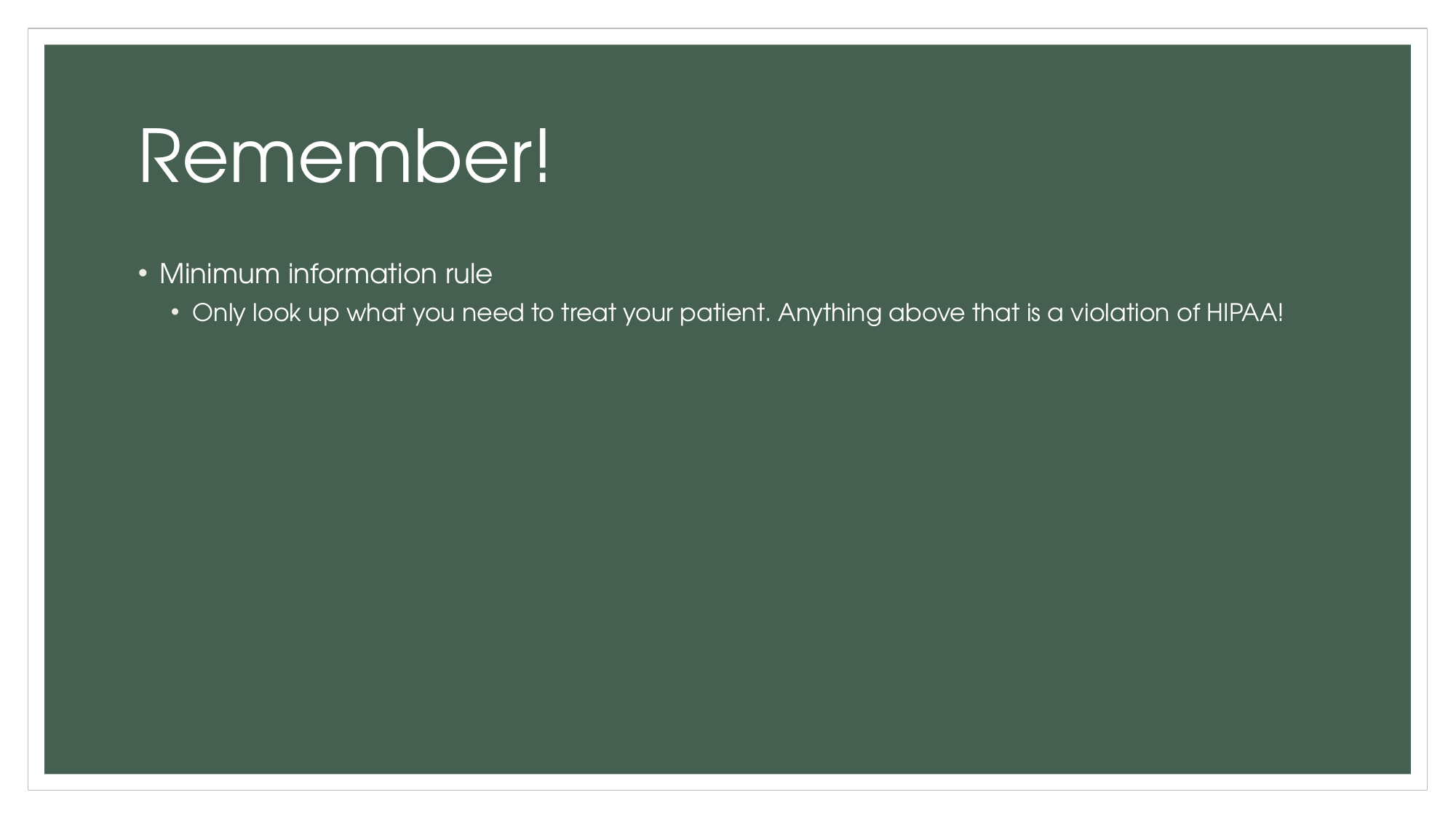

# Remember!
Minimum information rule
Only look up what you need to treat your patient. Anything above that is a violation of HIPAA!